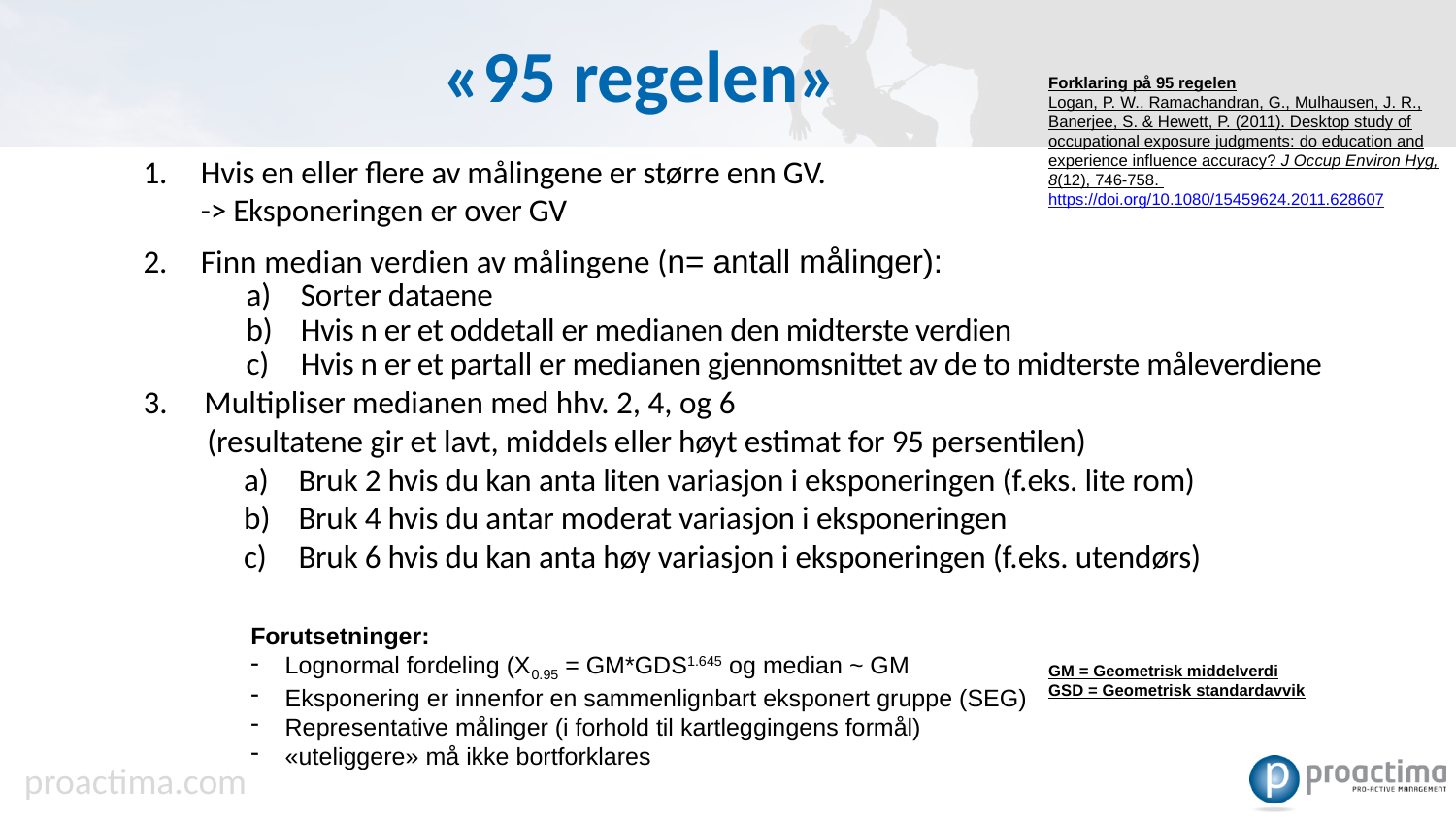

# «95 regelen»
Forklaring på 95 regelen
Logan, P. W., Ramachandran, G., Mulhausen, J. R., Banerjee, S. & Hewett, P. (2011). Desktop study of occupational exposure judgments: do education and experience influence accuracy? J Occup Environ Hyg, 8(12), 746-758. https://doi.org/10.1080/15459624.2011.628607

1.	Hvis en eller flere av målingene er større enn GV.
	-> Eksponeringen er over GV

2. 	Finn median verdien av målingene (n= antall målinger):
Sorter dataene
Hvis n er et oddetall er medianen den midterste verdien
Hvis n er et partall er medianen gjennomsnittet av de to midterste måleverdiene
3.     Multipliser medianen med hhv. 2, 4, og 6
         (resultatene gir et lavt, middels eller høyt estimat for 95 persentilen)
Bruk 2 hvis du kan anta liten variasjon i eksponeringen (f.eks. lite rom)
Bruk 4 hvis du antar moderat variasjon i eksponeringen
Bruk 6 hvis du kan anta høy variasjon i eksponeringen (f.eks. utendørs)

Forutsetninger:
Lognormal fordeling (X0.95 = GM*GDS1.645 og median ~ GM
Eksponering er innenfor en sammenlignbart eksponert gruppe (SEG)
Representative målinger (i forhold til kartleggingens formål)
«uteliggere» må ikke bortforklares
GM = Geometrisk middelverdi
GSD = Geometrisk standardavvik